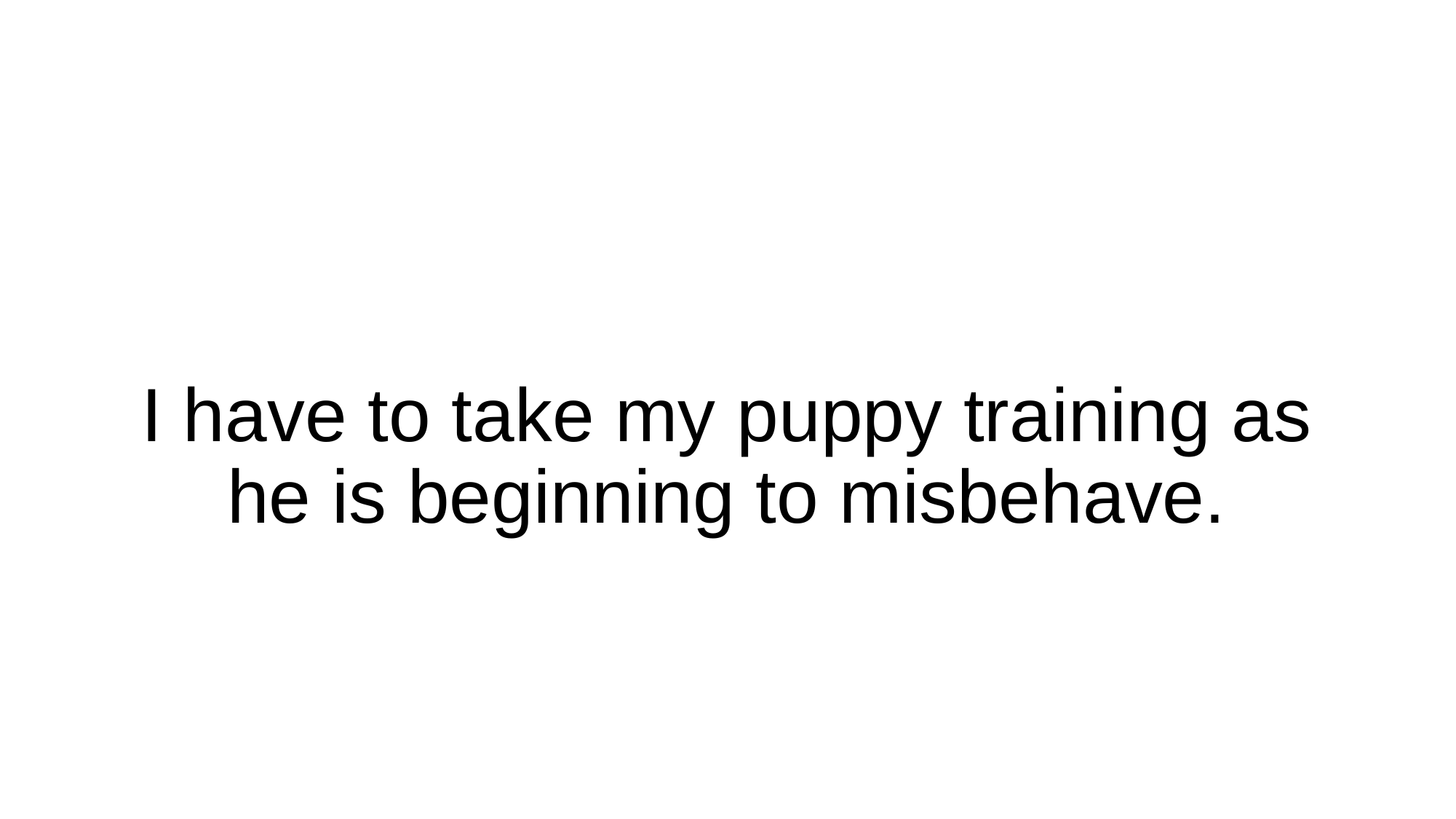

# I have to take my puppy training as he is beginning to misbehave.